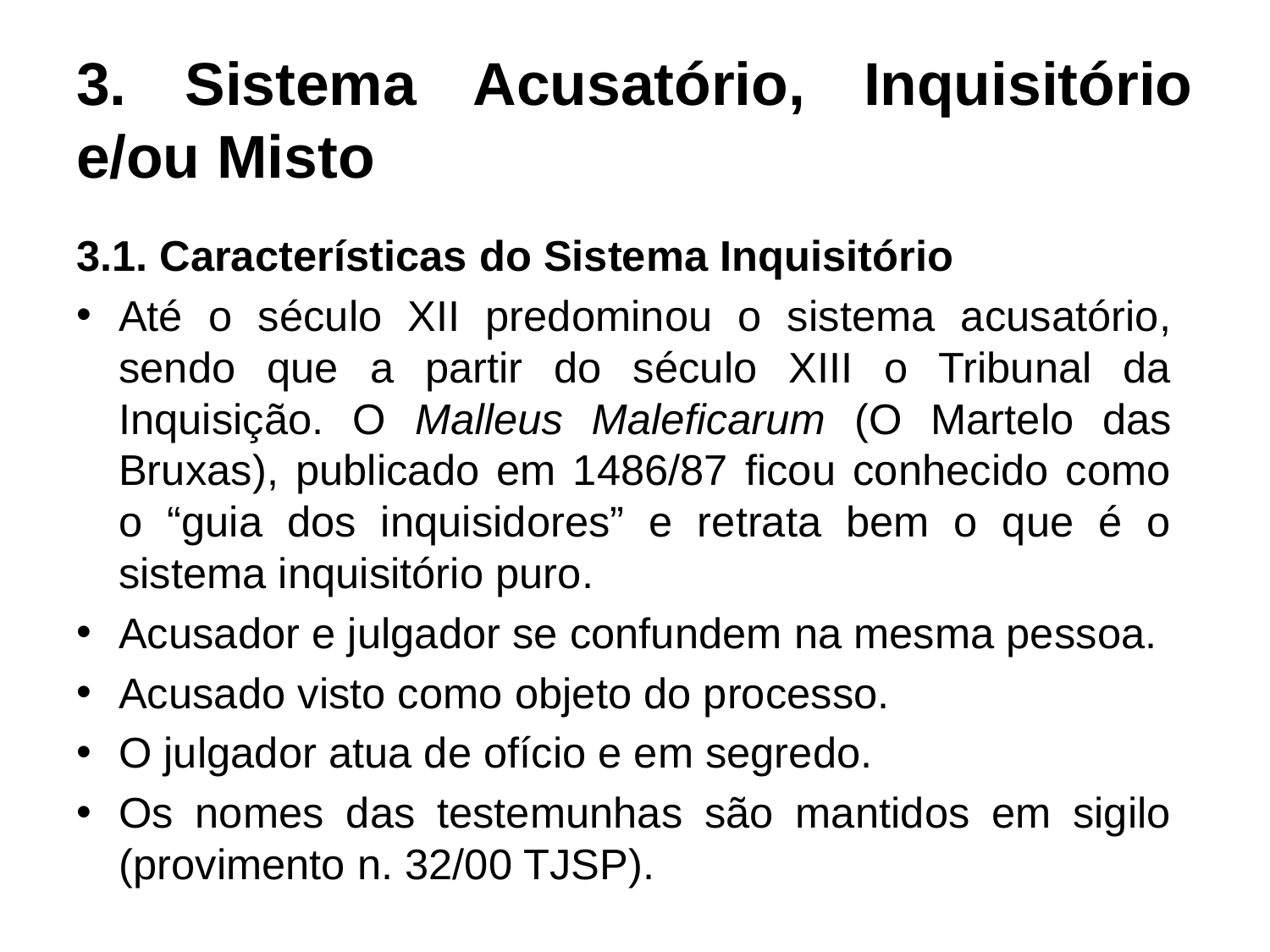

# 3. Sistema Acusatório, Inquisitório e/ou Misto
3.1. Características do Sistema Inquisitório
Até o século XII predominou o sistema acusatório, sendo que a partir do século XIII o Tribunal da Inquisição. O Malleus Maleficarum (O Martelo das Bruxas), publicado em 1486/87 ficou conhecido como o “guia dos inquisidores” e retrata bem o que é o sistema inquisitório puro.
Acusador e julgador se confundem na mesma pessoa.
Acusado visto como objeto do processo.
O julgador atua de ofício e em segredo.
Os nomes das testemunhas são mantidos em sigilo (provimento n. 32/00 TJSP).